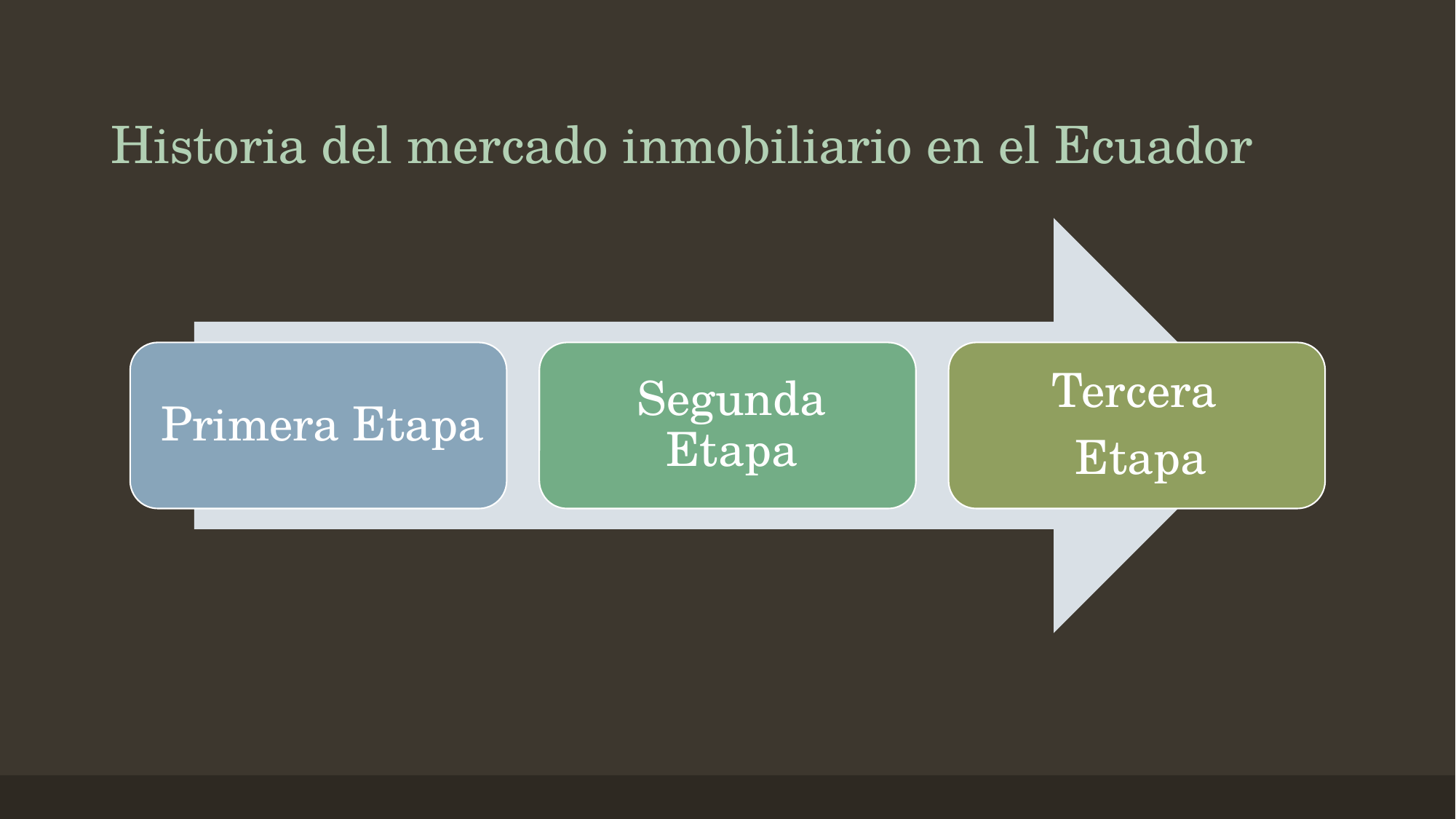

# Historia del mercado inmobiliario en el Ecuador
Primera Etapa
Segunda Etapa
Tercera
Etapa